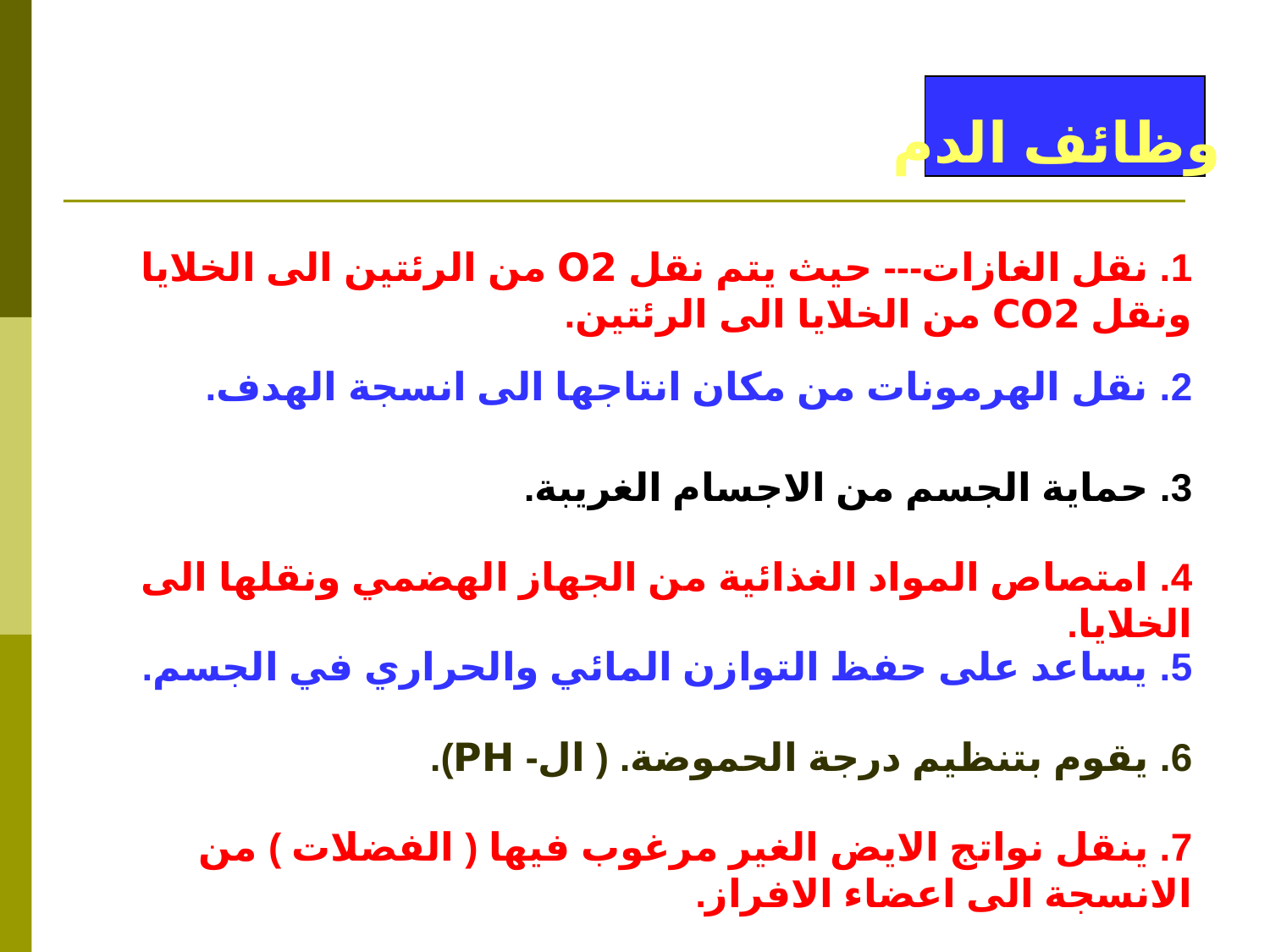

وظائف الدم

1. نقل الغازات--- حيث يتم نقل O2 من الرئتين الى الخلايا ونقل CO2 من الخلايا الى الرئتين.
2. نقل الهرمونات من مكان انتاجها الى انسجة الهدف.
3. حماية الجسم من الاجسام الغريبة.
4. امتصاص المواد الغذائية من الجهاز الهضمي ونقلها الى الخلايا.
5. يساعد على حفظ التوازن المائي والحراري في الجسم.
6. يقوم بتنظيم درجة الحموضة. ( ال- PH).
7. ينقل نواتج الايض الغير مرغوب فيها ( الفضلات ) من الانسجة الى اعضاء الافراز.